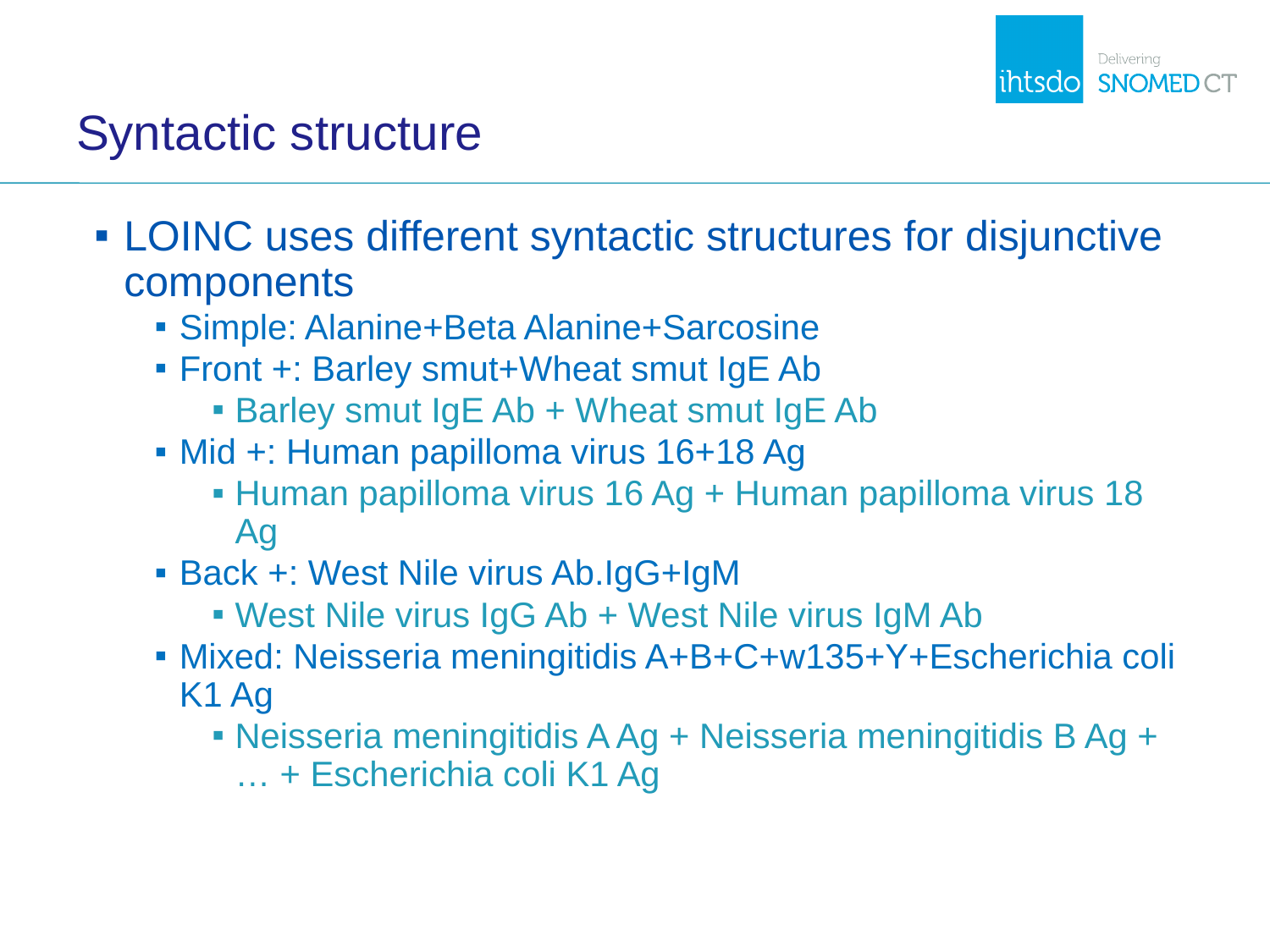

# Syntactic structure
LOINC uses different syntactic structures for disjunctive components
Simple: Alanine+Beta Alanine+Sarcosine
Front +: Barley smut+Wheat smut IgE Ab
Barley smut IgE Ab + Wheat smut IgE Ab
Mid +: Human papilloma virus 16+18 Ag
Human papilloma virus 16 Ag + Human papilloma virus 18 Ag
Back +: West Nile virus Ab.IgG+IgM
West Nile virus IgG Ab + West Nile virus IgM Ab
Mixed: Neisseria meningitidis A+B+C+w135+Y+Escherichia coli K1 Ag
Neisseria meningitidis A Ag + Neisseria meningitidis B Ag + … + Escherichia coli K1 Ag